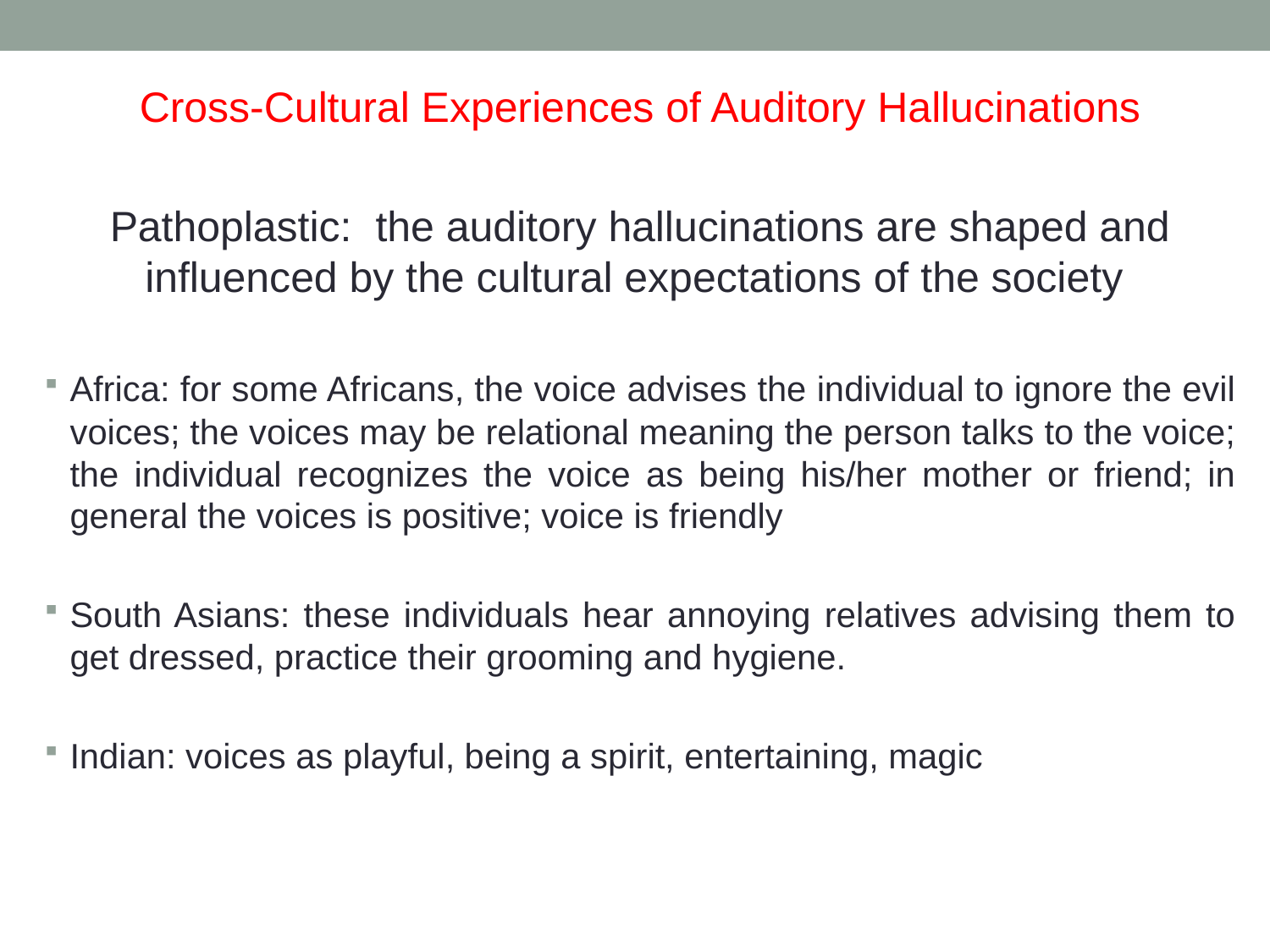

Cross-Cultural Experiences of Auditory Hallucinations

Pathoplastic:  the auditory hallucinations are shaped and influenced by the cultural expectations of the society

Africa: for some Africans, the voice advises the individual to ignore the evil voices; the voices may be relational meaning the person talks to the voice; the individual recognizes the voice as being his/her mother or friend; in general the voices is positive; voice is friendly

South Asians: these individuals hear annoying relatives advising them to get dressed, practice their grooming and hygiene.

Indian: voices as playful, being a spirit, entertaining, magic